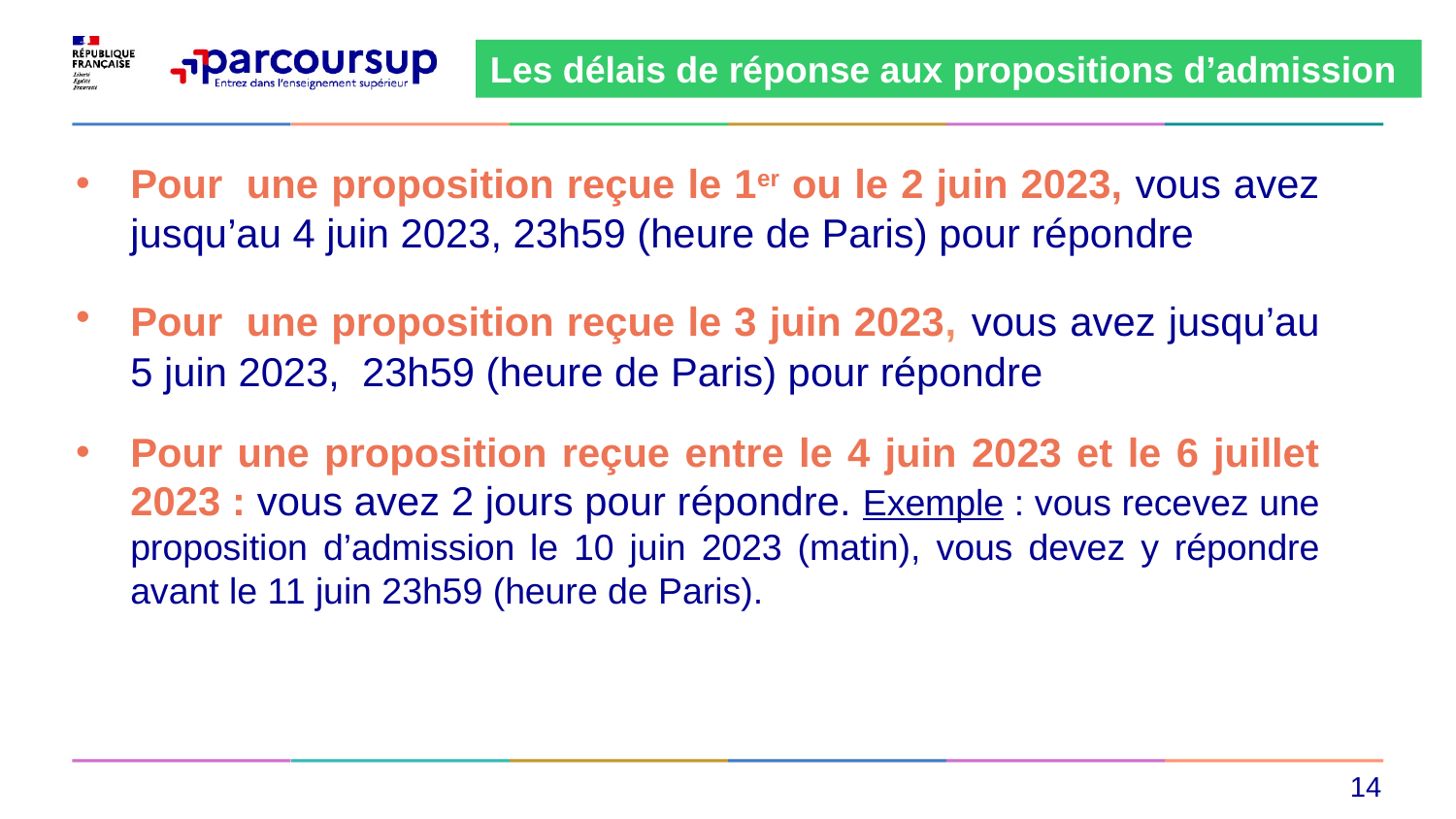

Les délais de réponse aux propositions d’admission
Pour  une proposition reçue le 1er ou le 2 juin 2023, vous avez jusqu’au 4 juin 2023, 23h59 (heure de Paris) pour répondre
Pour  une proposition reçue le 3 juin 2023, vous avez jusqu’au 5 juin 2023,  23h59 (heure de Paris) pour répondre
Pour une proposition reçue entre le 4 juin 2023 et le 6 juillet 2023 : vous avez 2 jours pour répondre. Exemple : vous recevez une proposition d’admission le 10 juin 2023 (matin), vous devez y répondre avant le 11 juin 23h59 (heure de Paris).

14